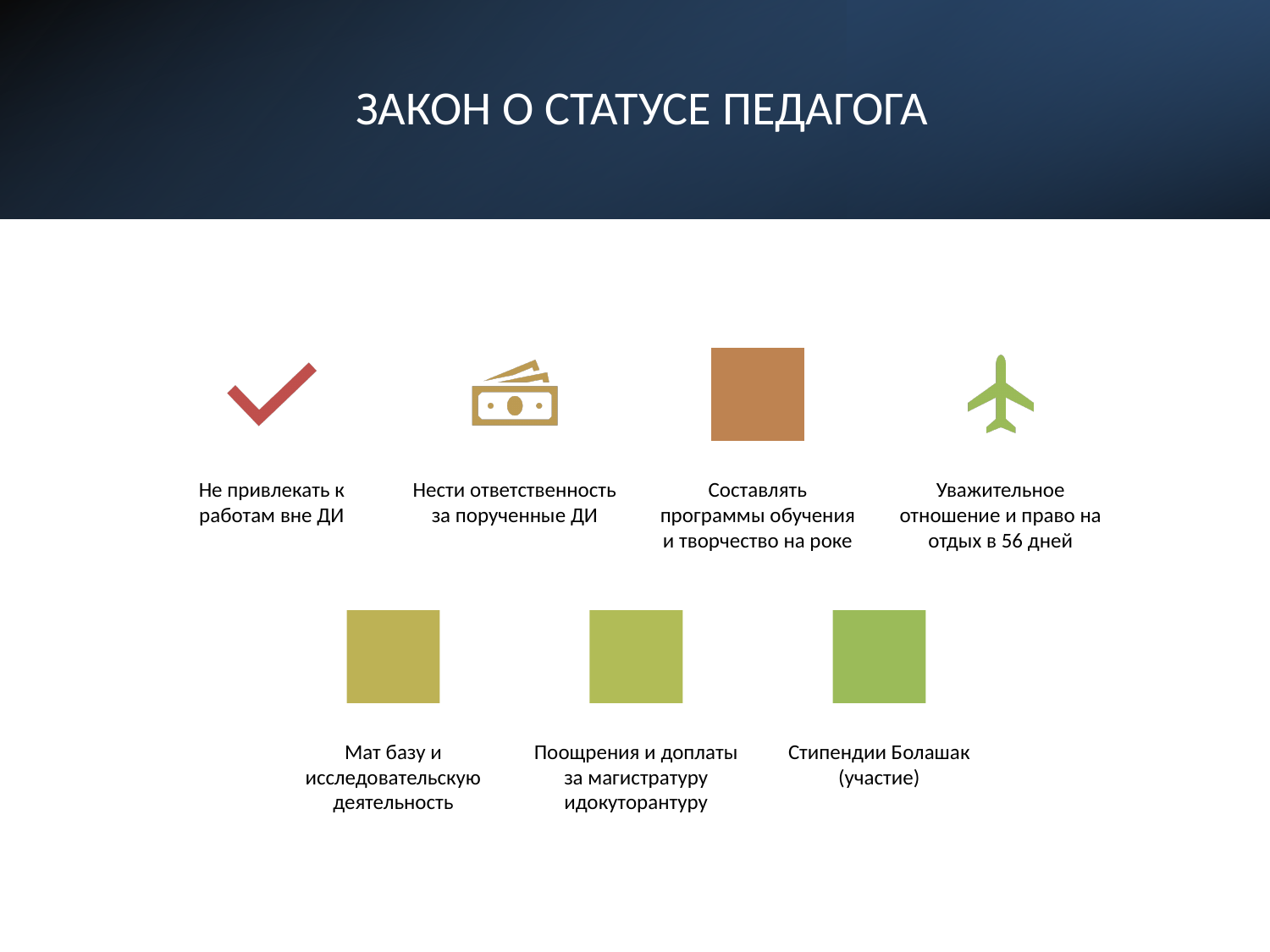

# ЗАКОН О СТАТУСЕ ПЕДАГОГА
Не привлекать к работам вне ДИ
Нести ответственность за порученные ДИ
Составлять программы обучения и творчество на роке
Уважительное отношение и право на отдых в 56 дней
Мат базу и исследовательскую деятельность
Поощрения и доплаты за магистратуру идокуторантуру
Стипендии Болашак (участие)